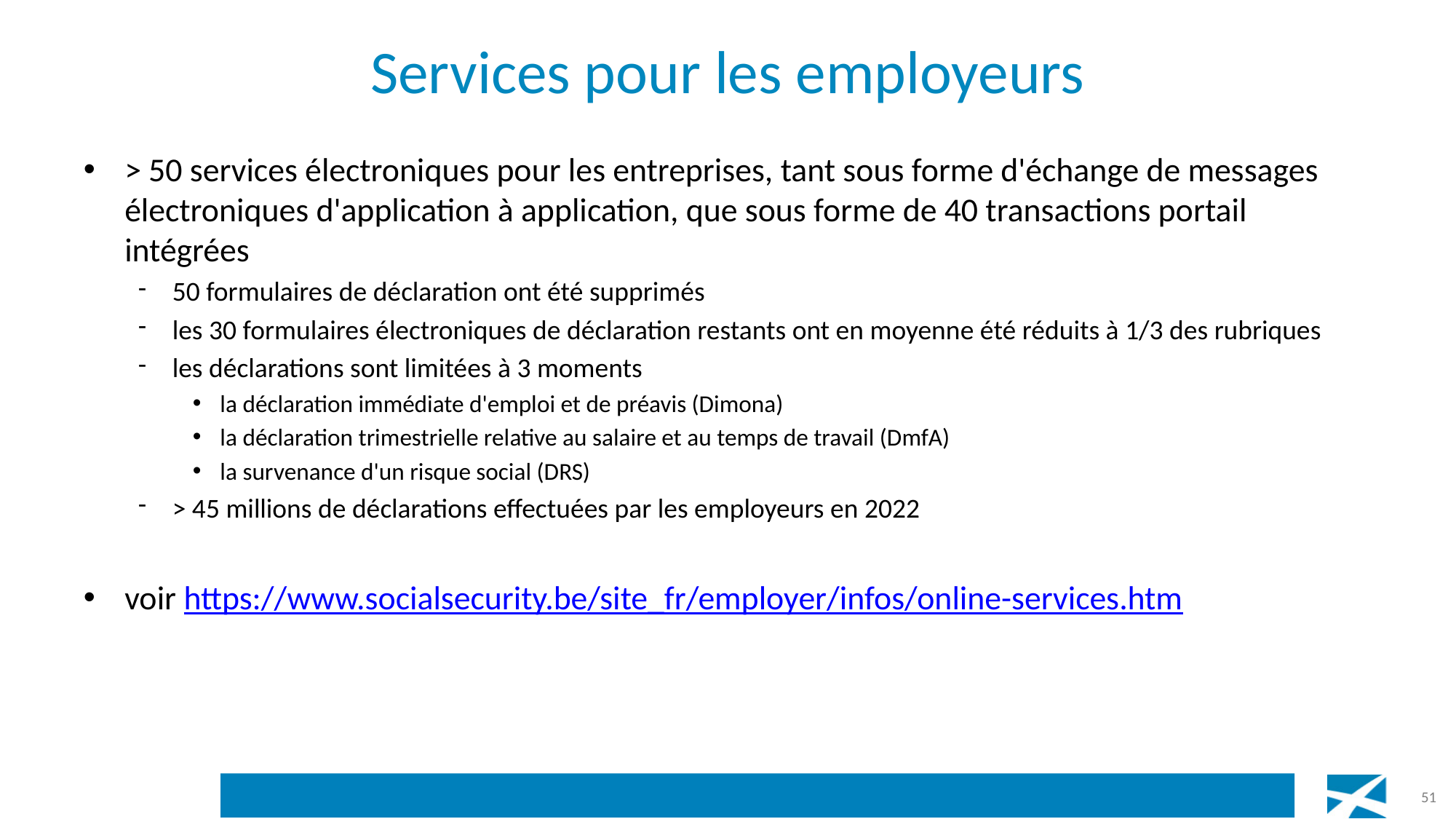

# Services pour les employeurs
> 50 services électroniques pour les entreprises, tant sous forme d'échange de messages électroniques d'application à application, que sous forme de 40 transactions portail intégrées
50 formulaires de déclaration ont été supprimés
les 30 formulaires électroniques de déclaration restants ont en moyenne été réduits à 1/3 des rubriques
les déclarations sont limitées à 3 moments
la déclaration immédiate d'emploi et de préavis (Dimona)
la déclaration trimestrielle relative au salaire et au temps de travail (DmfA)
la survenance d'un risque social (DRS)
> 45 millions de déclarations effectuées par les employeurs en 2022

voir https://www.socialsecurity.be/site_fr/employer/infos/online-services.htm
51